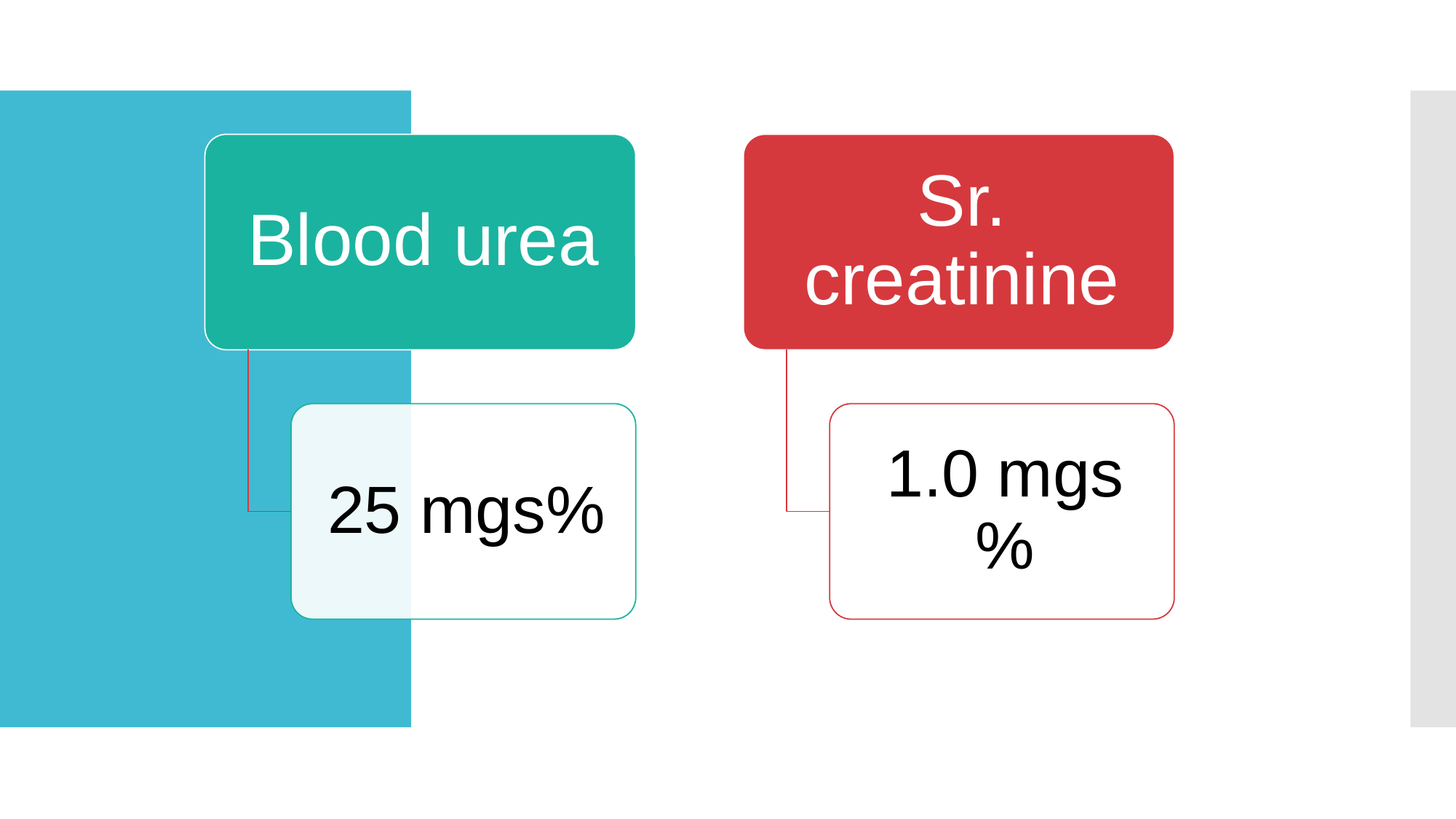

Blood urea
25 mgs%
Sr. creatinine
1.0 mgs %